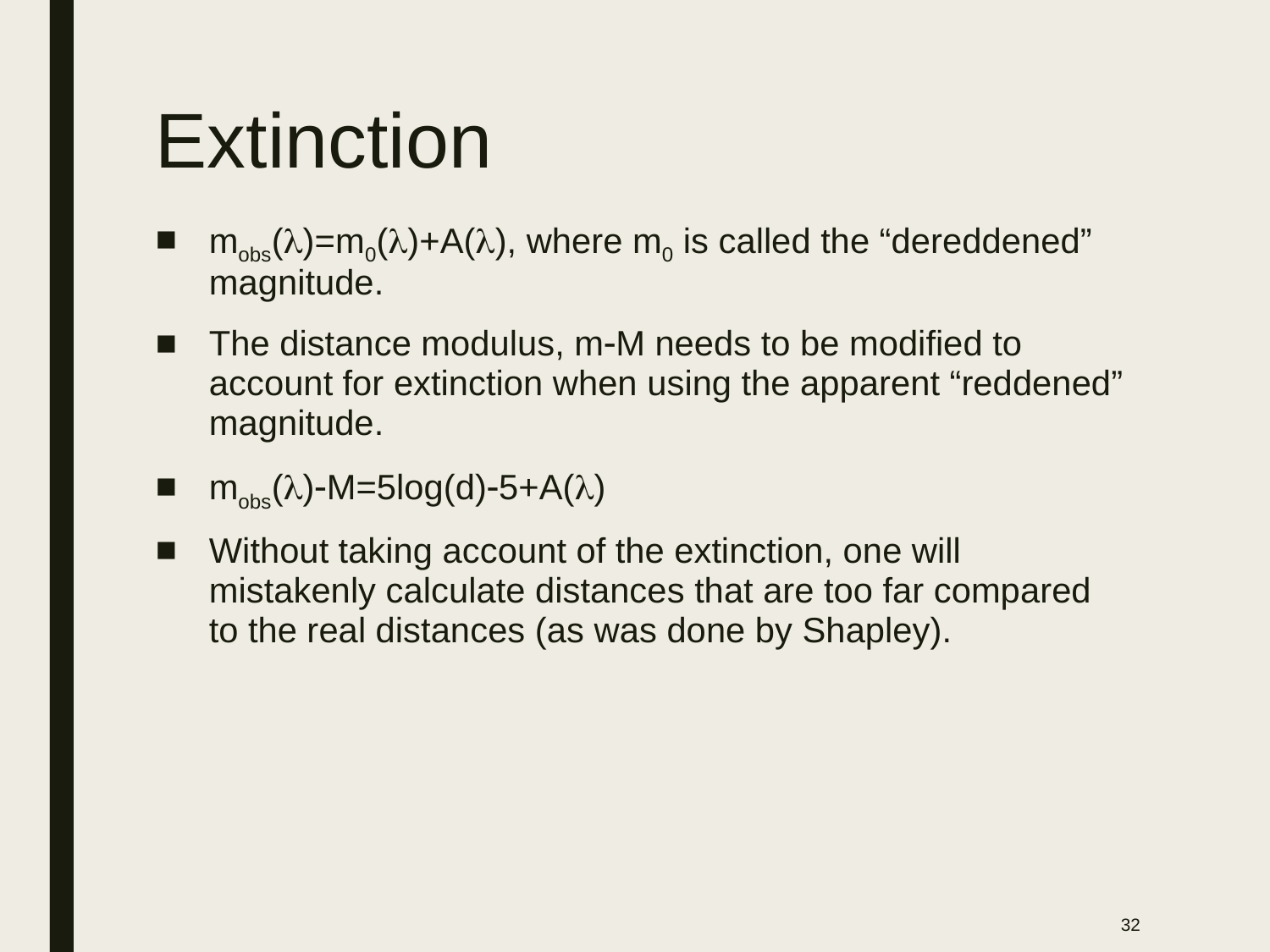

# Extinction
mobs(λ)=m0(λ)+A(λ), where m0 is called the “dereddened” magnitude.
The distance modulus, m−M needs to be modified to account for extinction when using the apparent “reddened” magnitude.
mobs(λ)−M=5log(d)−5+A(λ)
Without taking account of the extinction, one will mistakenly calculate distances that are too far compared to the real distances (as was done by Shapley).

32